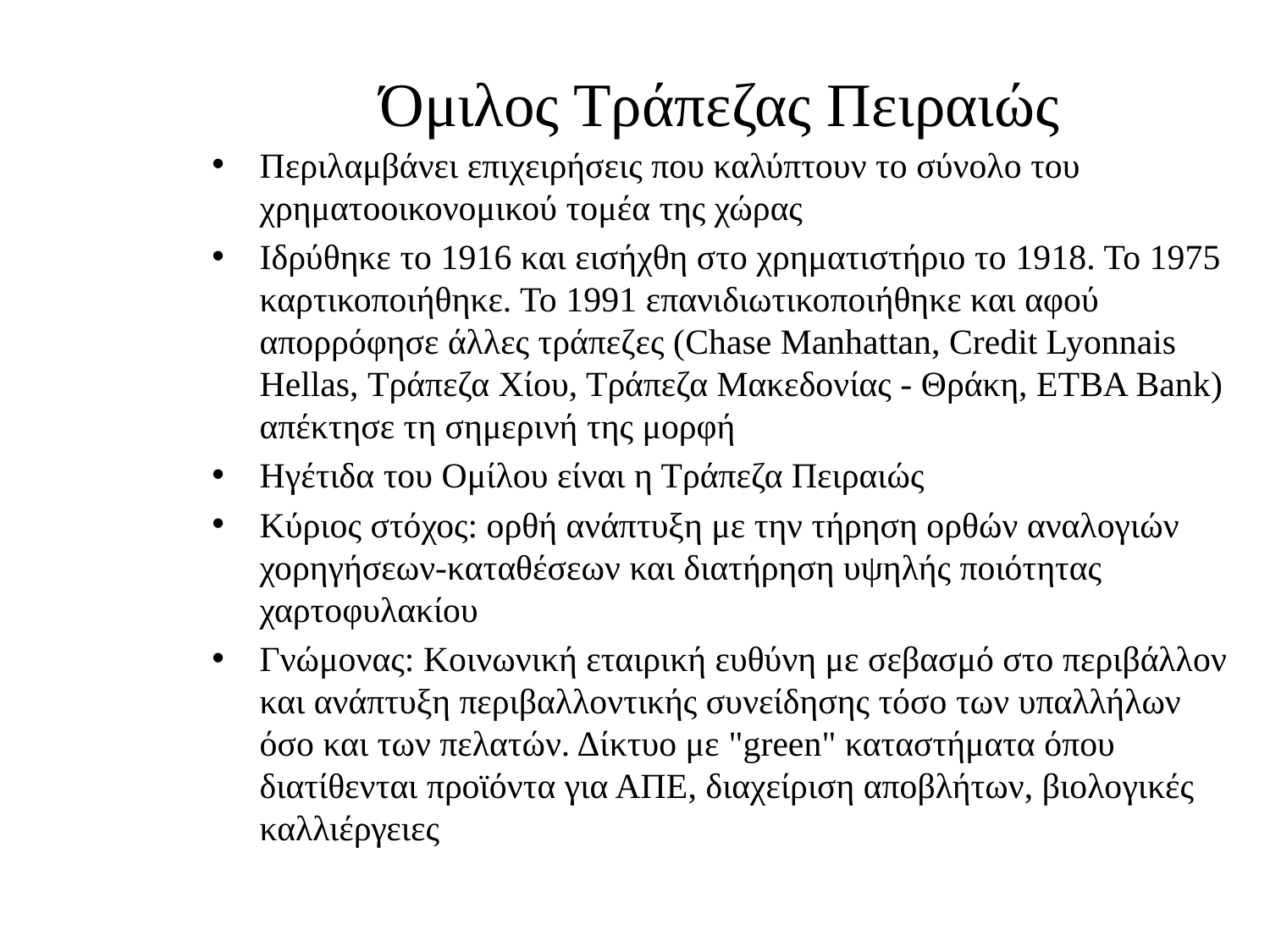

# Όμιλος Τράπεζας Πειραιώς
Περιλαμβάνει επιχειρήσεις που καλύπτουν το σύνολο του χρηματοοικονομικού τομέα της χώρας
Ιδρύθηκε το 1916 και εισήχθη στο χρηματιστήριο το 1918. Το 1975 καρτικοποιήθηκε. Το 1991 επανιδιωτικοποιήθηκε και αφού απορρόφησε άλλες τράπεζες (Chase Manhattan, Credit Lyonnais Hellas, Τράπεζα Χίου, Τράπεζα Μακεδονίας - Θράκη, ΕΤΒΑ Bank) απέκτησε τη σημερινή της μορφή
Ηγέτιδα του Ομίλου είναι η Τράπεζα Πειραιώς
Κύριος στόχος: ορθή ανάπτυξη με την τήρηση ορθών αναλογιών χορηγήσεων-καταθέσεων και διατήρηση υψηλής ποιότητας χαρτοφυλακίου
Γνώμονας: Κοινωνική εταιρική ευθύνη με σεβασμό στο περιβάλλον και ανάπτυξη περιβαλλοντικής συνείδησης τόσο των υπαλλήλων όσο και των πελατών. Δίκτυο με "green" καταστήματα όπου διατίθενται προϊόντα για ΑΠΕ, διαχείριση αποβλήτων, βιολογικές καλλιέργειες